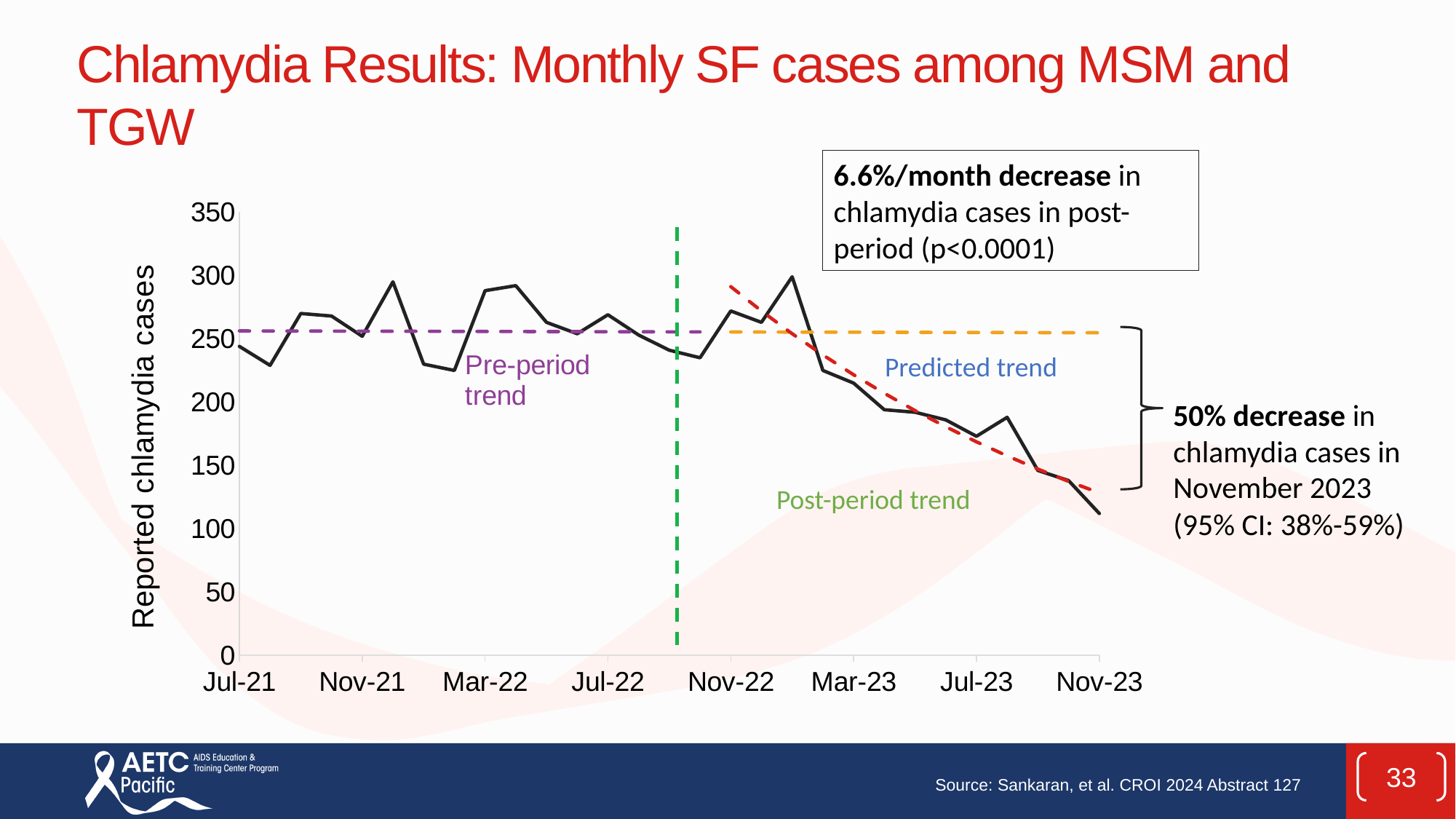

Chlamydia Results: Monthly SF cases among MSM and TGW
6.6%/month decrease in chlamydia cases in post-period (p<0.0001)

### Chart

| Category | Observed Cases | Pre-Period Trend | Model Projection | Post-Period Trend |
|---|---|---|---|---|
| 44378 | 244.0 | 256.224 | None | None |
| 44409 | 229.0 | 256.1722 | None | None |
| 44440 | 270.0 | 256.1204 | None | None |
| 44470 | 268.0 | 256.0686 | None | None |
| 44501 | 252.0 | 256.0168 | None | None |
| 44531 | 295.0 | 255.9651 | None | None |
| 44562 | 230.0 | 255.9133 | None | None |
| 44593 | 225.0 | 255.8616 | None | None |
| 44621 | 288.0 | 255.8099 | None | None |
| 44652 | 292.0 | 255.7582 | None | None |
| 44682 | 263.0 | 255.7064 | None | None |
| 44713 | 254.0 | 255.6548 | None | None |
| 44743 | 269.0 | 255.6031 | None | None |
| 44774 | 253.0 | 255.5514 | None | None |
| 44805 | 241.0 | 255.4997 | None | None |
| 44835 | 235.0 | 255.4481 | None | None |
| 44866 | 272.0 | None | 255.3964 | 291.2215 |
| 44896 | 263.0 | None | 255.3448 | 271.9939 |
| 44927 | 299.0 | None | 255.2932 | 254.0357 |
| 44958 | 225.0 | None | 255.2416 | 237.2632 |
| 44986 | 215.0 | None | 255.1899 | 221.5981 |
| 45017 | 194.0 | None | 255.1384 | 206.9673 |
| 45047 | 192.0 | None | 255.0868 | 193.3025 |
| 45078 | 186.0 | None | 255.0352 | 180.5399 |
| 45108 | 173.0 | None | 254.9836 | 168.6199 |
| 45139 | 188.0 | None | 254.9321 | 157.4869 |
| 45170 | 146.0 | None | 254.8806 | 147.089 |
| 45200 | 138.0 | None | 254.829 | 137.3775 |
| 45231 | 112.0 | None | 254.7775 | 128.3073 |
Predicted trend

50% decrease in chlamydia cases in November 2023
(95% CI: 38%-59%)

Post-period trend
33
Source: Sankaran, et al. CROI 2024 Abstract 127